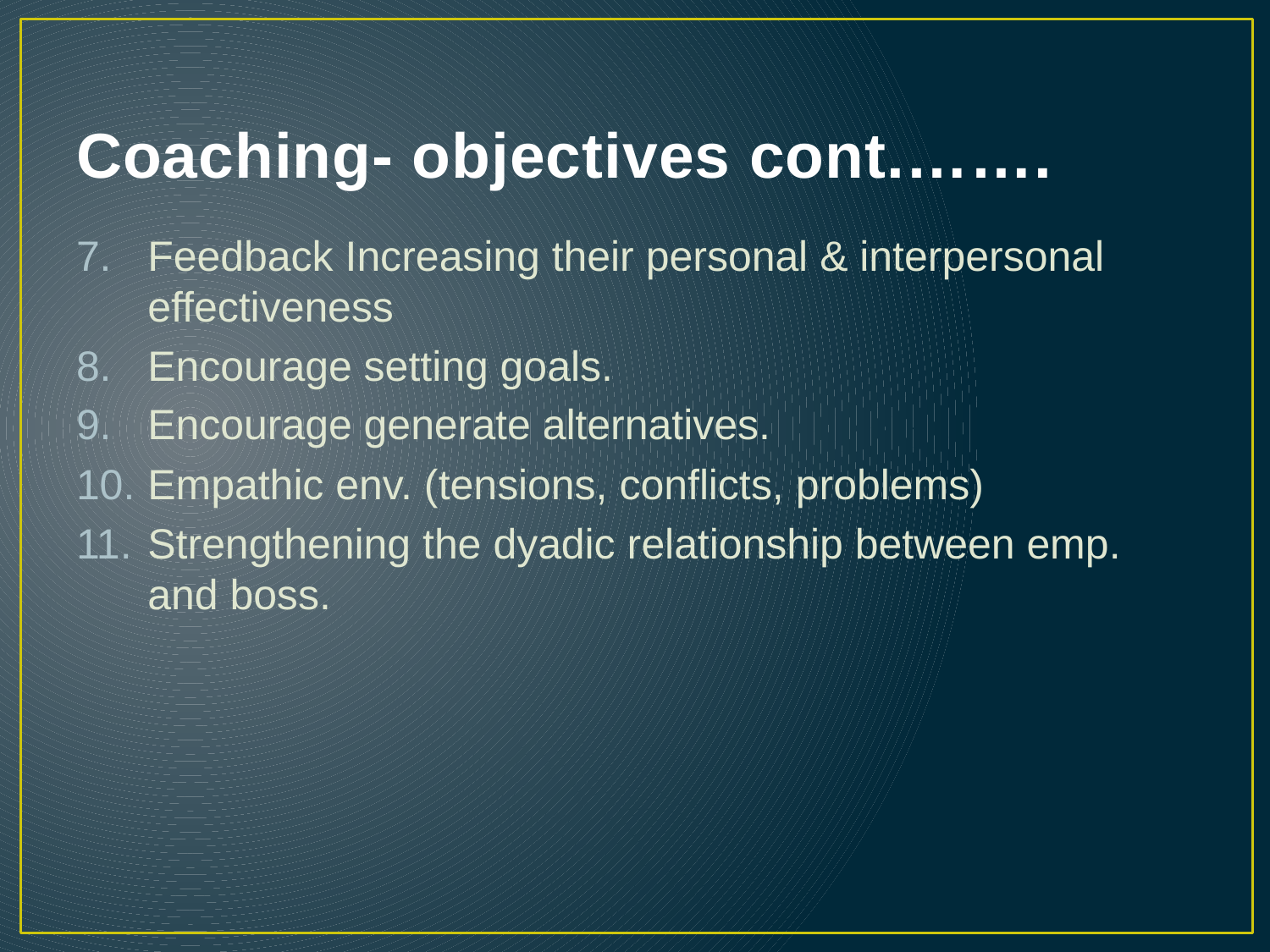

# Coaching- objectives cont.…….
Feedback Increasing their personal & interpersonal effectiveness
Encourage setting goals.
Encourage generate alternatives.
Empathic env. (tensions, conflicts, problems)
Strengthening the dyadic relationship between emp. and boss.